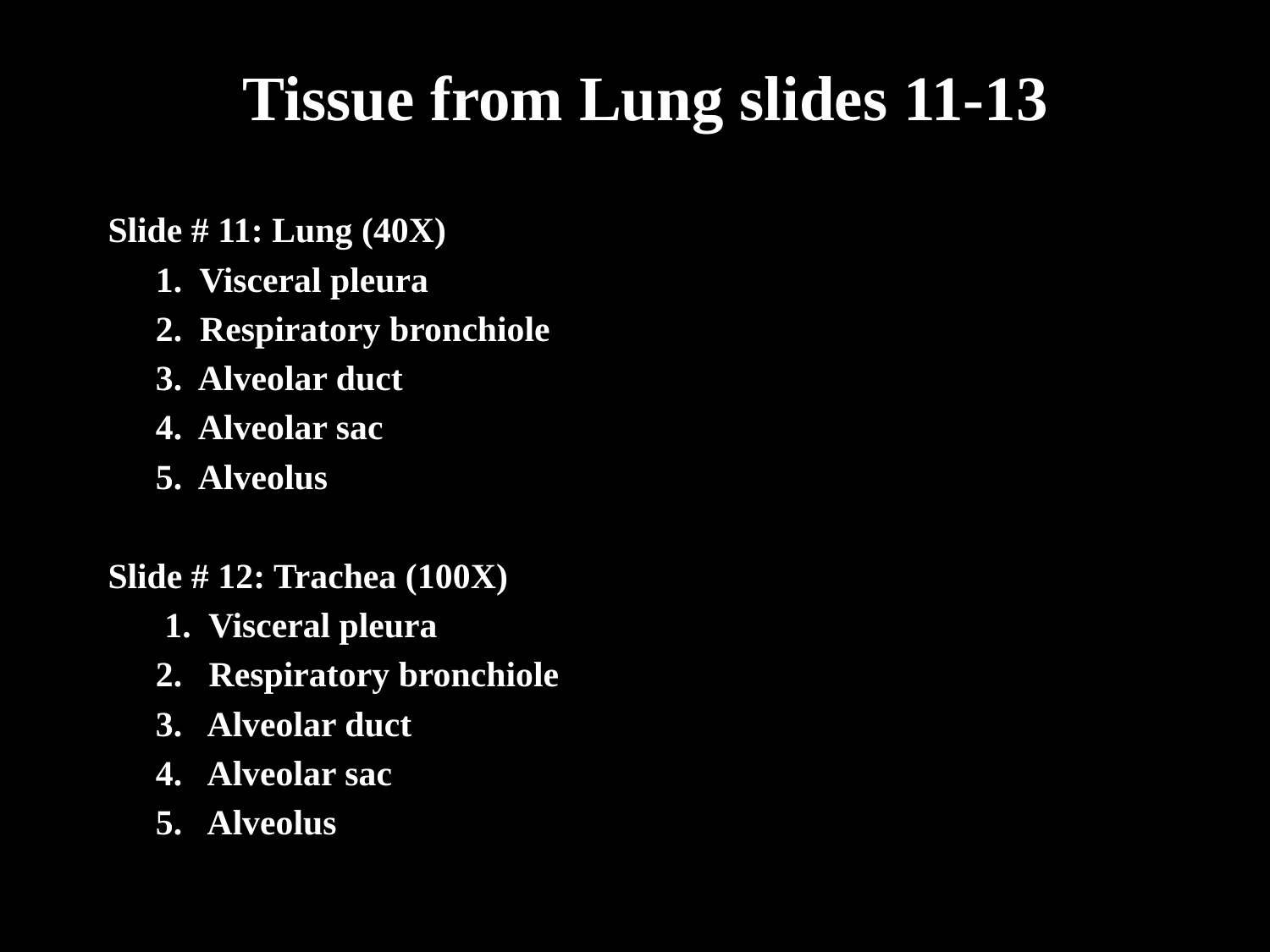

# Tissue from Lung slides 11-13
Slide # 11: Lung (40X)
	1.  Visceral pleura
	2.  Respiratory bronchiole
	3.  Alveolar duct
	4.  Alveolar sac
	5.  Alveolus

Slide # 12: Trachea (100X)
	 1.  Visceral pleura
	2.   Respiratory bronchiole
	3.   Alveolar duct
	4.   Alveolar sac
	5.   Alveolus